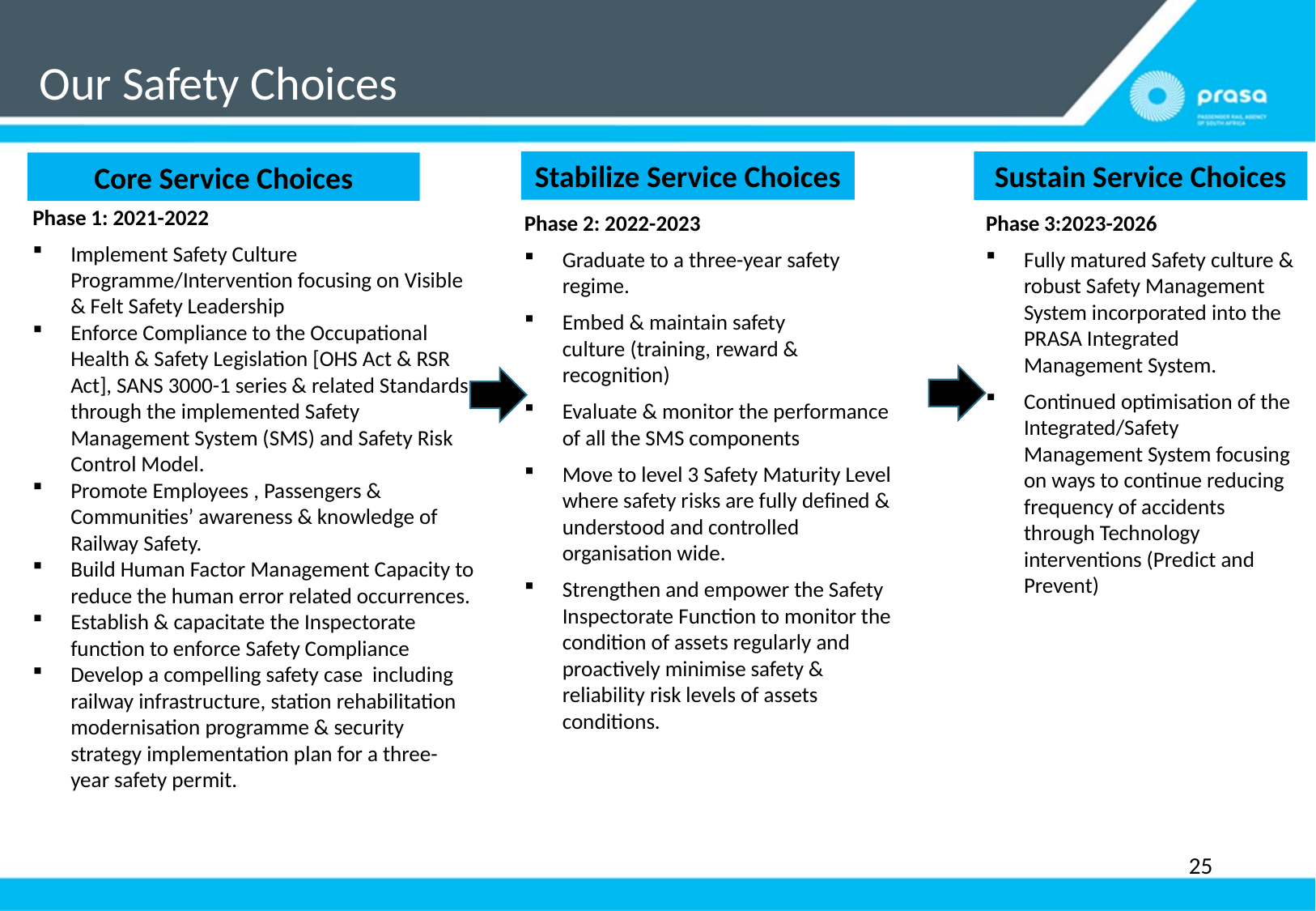

# Our Safety Choices
Stabilize Service Choices
Sustain Service Choices
 Core Service Choices
Phase 1: 2021-2022
Implement Safety Culture Programme/Intervention focusing on Visible & Felt Safety Leadership
Enforce Compliance to the Occupational Health & Safety Legislation [OHS Act & RSR Act], SANS 3000-1 series & related Standards through the implemented Safety Management System (SMS) and Safety Risk Control Model.
Promote Employees , Passengers & Communities’ awareness & knowledge of Railway Safety.
Build Human Factor Management Capacity to reduce the human error related occurrences.
Establish & capacitate the Inspectorate function to enforce Safety Compliance
Develop a compelling safety case  including  railway infrastructure, station rehabilitation modernisation programme & security strategy implementation plan for a three-year safety permit.

Phase 2: 2022-2023
Graduate to a three-year safety regime.
Embed & maintain safety culture (training, reward & recognition)
Evaluate & monitor the performance of all the SMS components
Move to level 3 Safety Maturity Level where safety risks are fully defined & understood and controlled organisation wide.
Strengthen and empower the Safety Inspectorate Function to monitor the condition of assets regularly and  proactively minimise safety & reliability risk levels of assets conditions.
Phase 3:2023-2026
Fully matured Safety culture & robust Safety Management System incorporated into the PRASA Integrated Management System.
Continued optimisation of the Integrated/Safety Management System focusing on ways to continue reducing frequency of accidents through Technology interventions (Predict and Prevent)

25